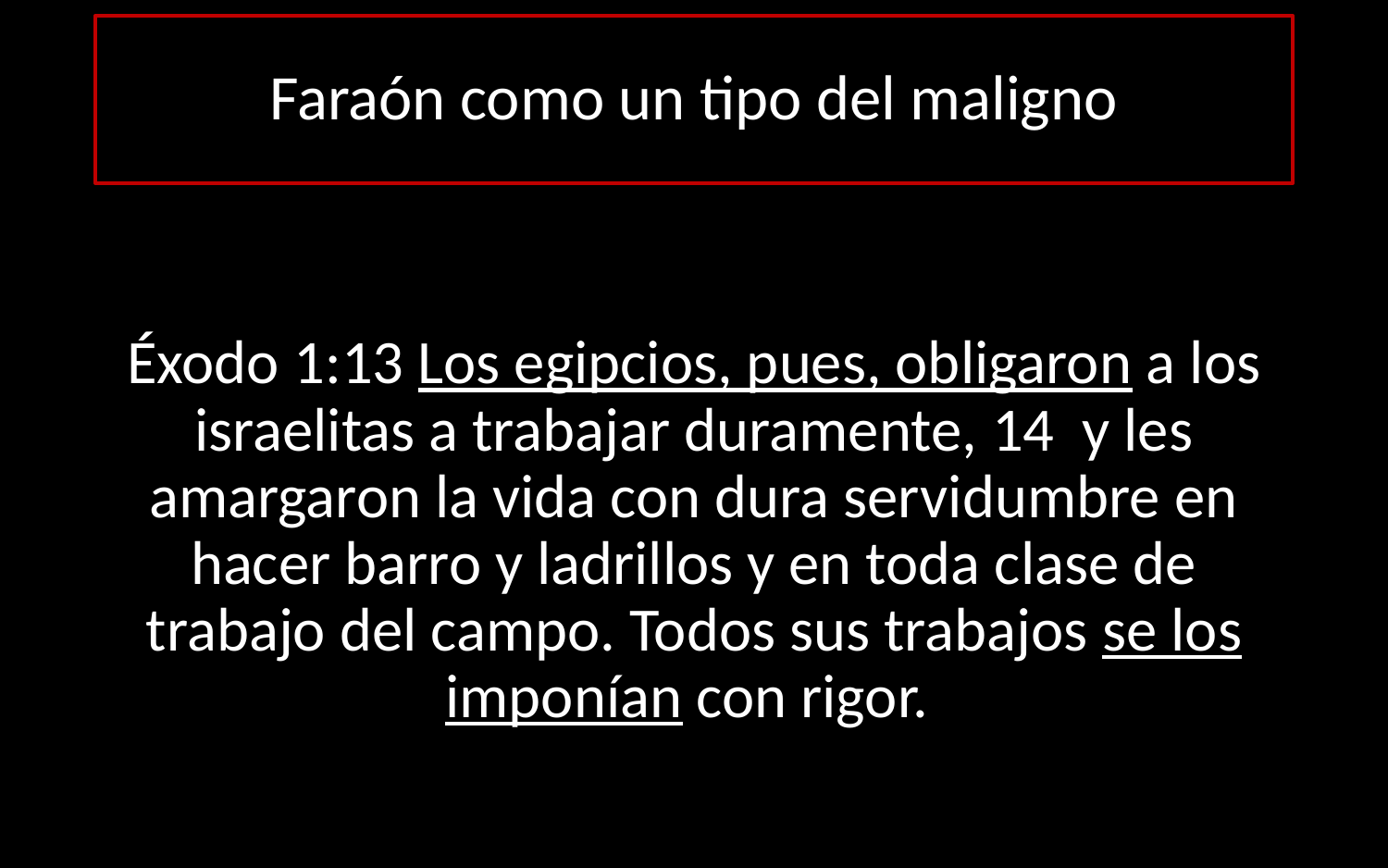

# Faraón como un tipo del maligno
Éxodo 1:13 Los egipcios, pues, obligaron a los israelitas a trabajar duramente, 14  y les amargaron la vida con dura servidumbre en hacer barro y ladrillos y en toda clase de trabajo del campo. Todos sus trabajos se los imponían con rigor.